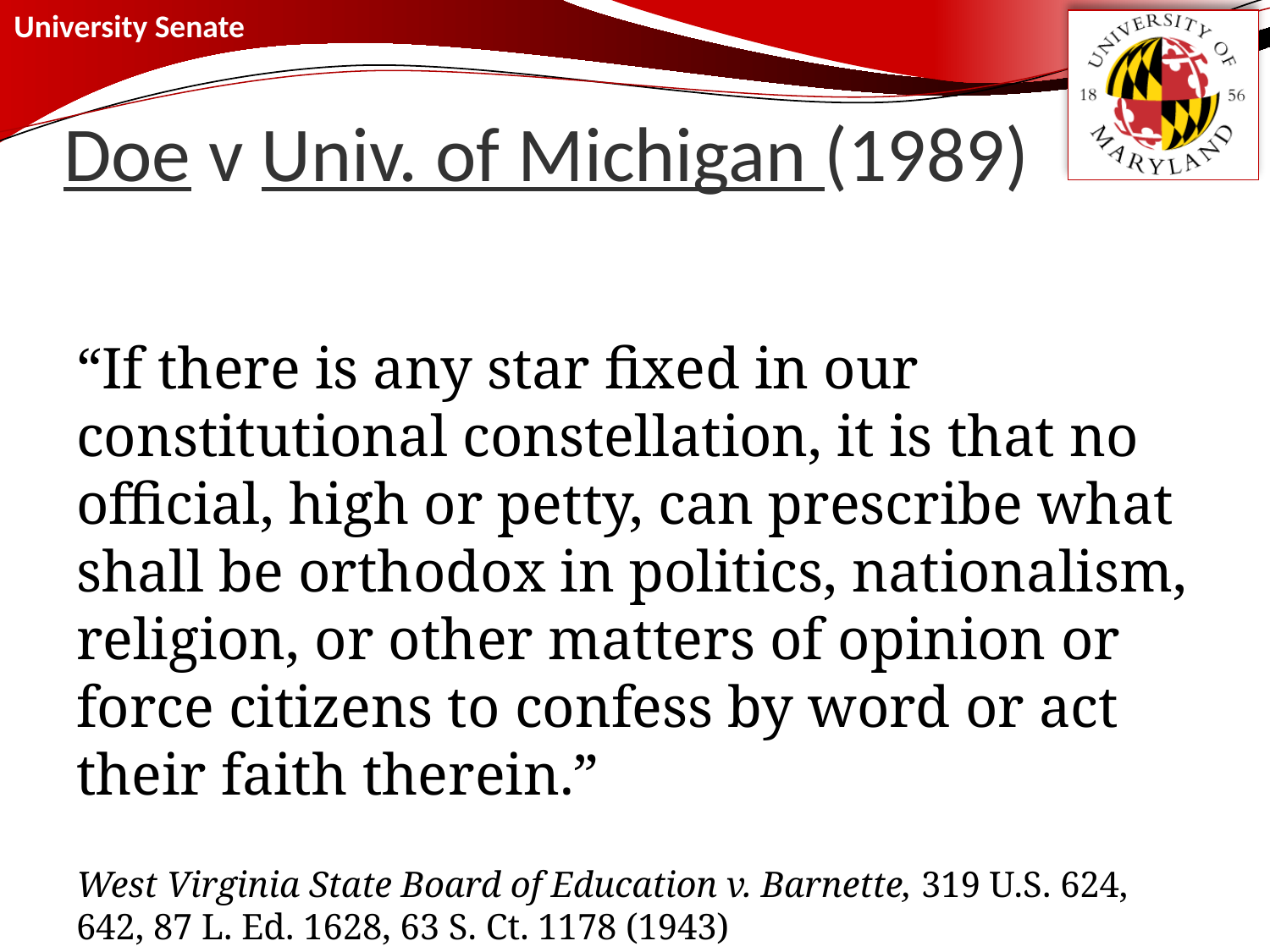

# Doe v Univ. of Michigan (1989)
“If there is any star fixed in our constitutional constellation, it is that no official, high or petty, can prescribe what shall be orthodox in politics, nationalism, religion, or other matters of opinion or force citizens to confess by word or act their faith therein.”

West Virginia State Board of Education v. Barnette, 319 U.S. 624, 642, 87 L. Ed. 1628, 63 S. Ct. 1178 (1943)